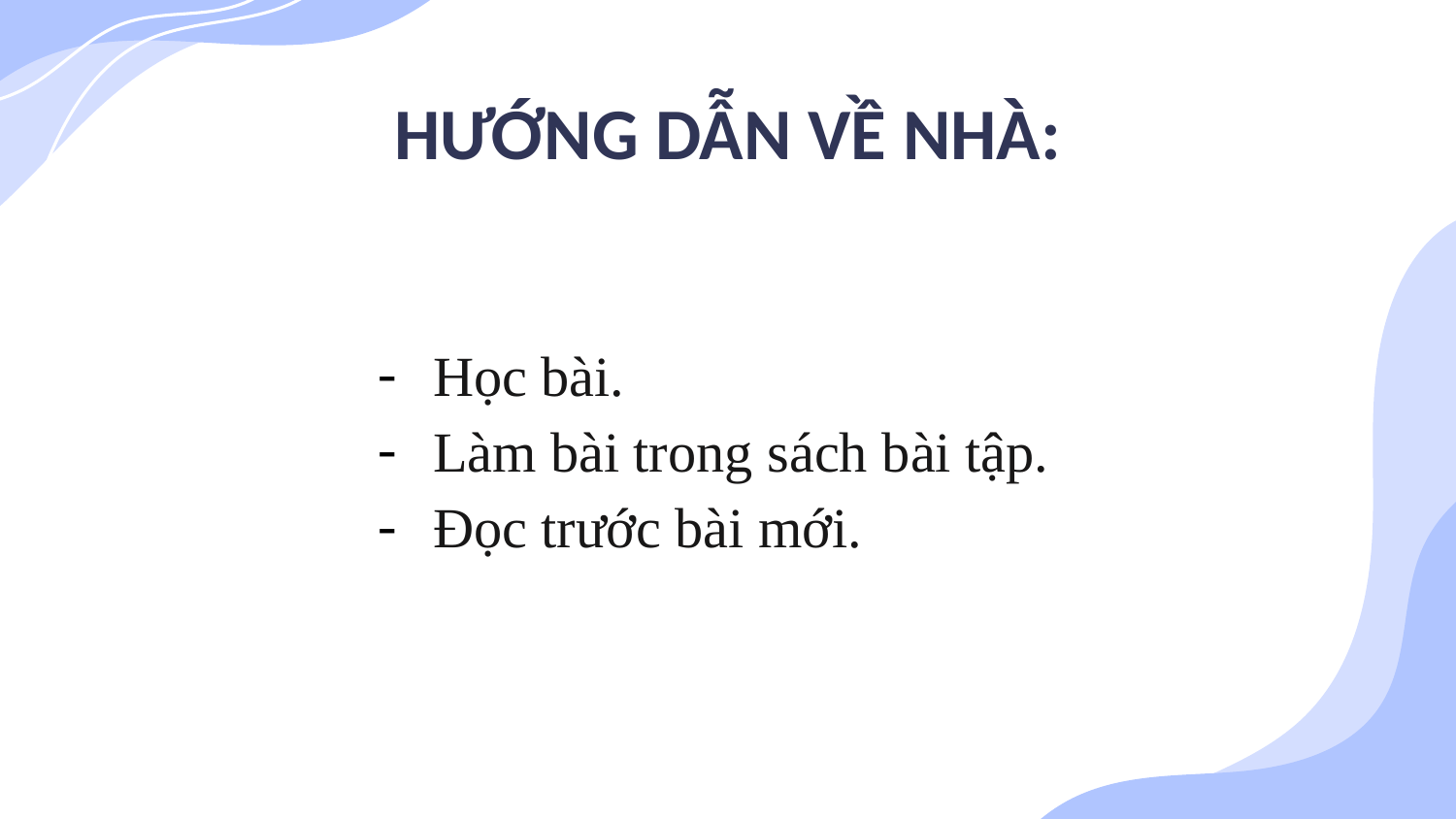

# HƯỚNG DẪN VỀ NHÀ:
Học bài.
Làm bài trong sách bài tập.
Đọc trước bài mới.